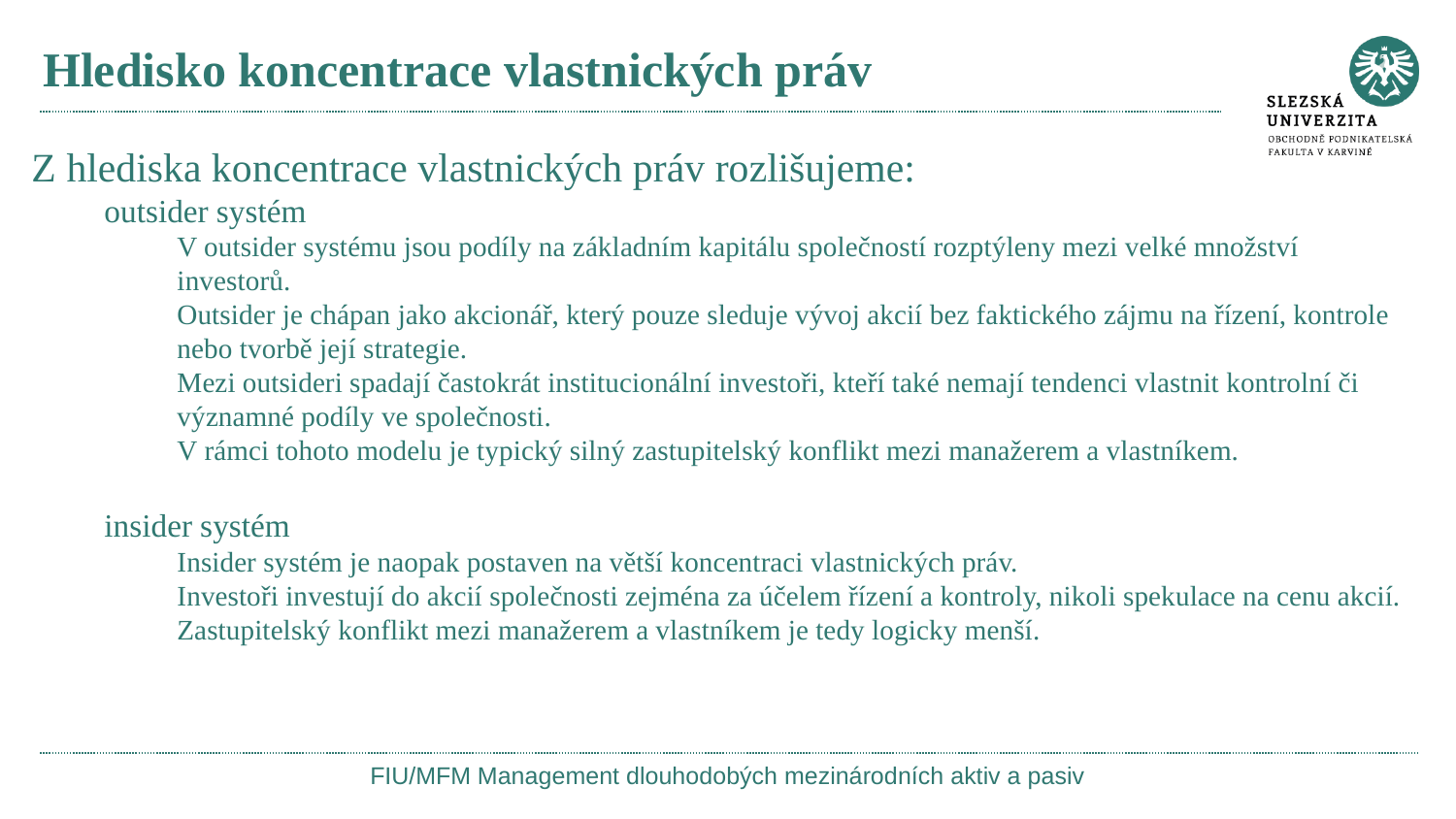

# Hledisko koncentrace vlastnických práv
Z hlediska koncentrace vlastnických práv rozlišujeme:
outsider systém
V outsider systému jsou podíly na základním kapitálu společností rozptýleny mezi velké množství investorů.
Outsider je chápan jako akcionář, který pouze sleduje vývoj akcií bez faktického zájmu na řízení, kontrole nebo tvorbě její strategie.
Mezi outsideri spadají častokrát institucionální investoři, kteří také nemají tendenci vlastnit kontrolní či významné podíly ve společnosti.
V rámci tohoto modelu je typický silný zastupitelský konflikt mezi manažerem a vlastníkem.

insider systém
Insider systém je naopak postaven na větší koncentraci vlastnických práv.
Investoři investují do akcií společnosti zejména za účelem řízení a kontroly, nikoli spekulace na cenu akcií.
Zastupitelský konflikt mezi manažerem a vlastníkem je tedy logicky menší.

FIU/MFM Management dlouhodobých mezinárodních aktiv a pasiv